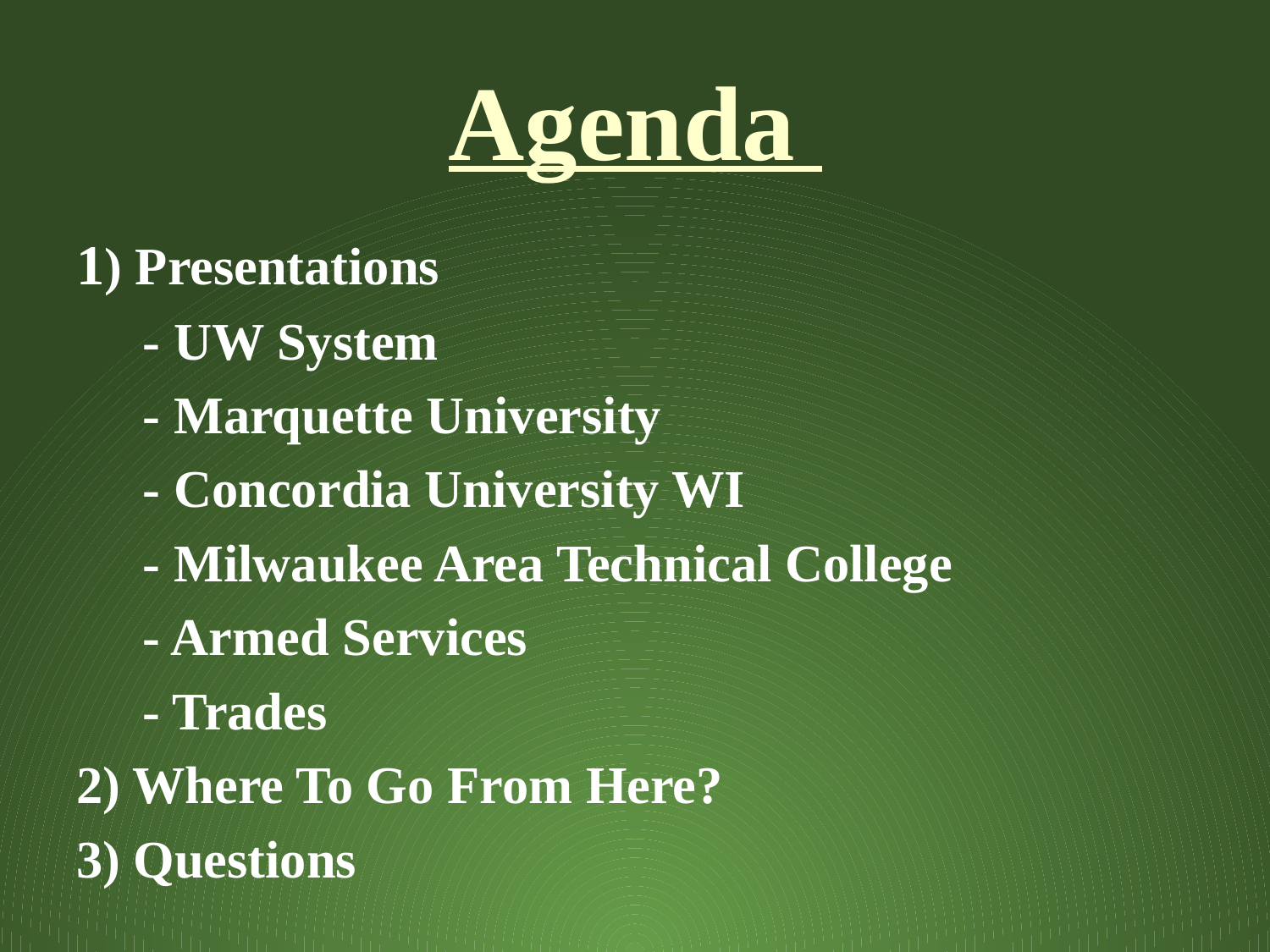

# Agenda
1) Presentations
     - UW System
     - Marquette University
     - Concordia University WI
     - Milwaukee Area Technical College
     - Armed Services
     - Trades
2) Where To Go From Here?
3) Questions